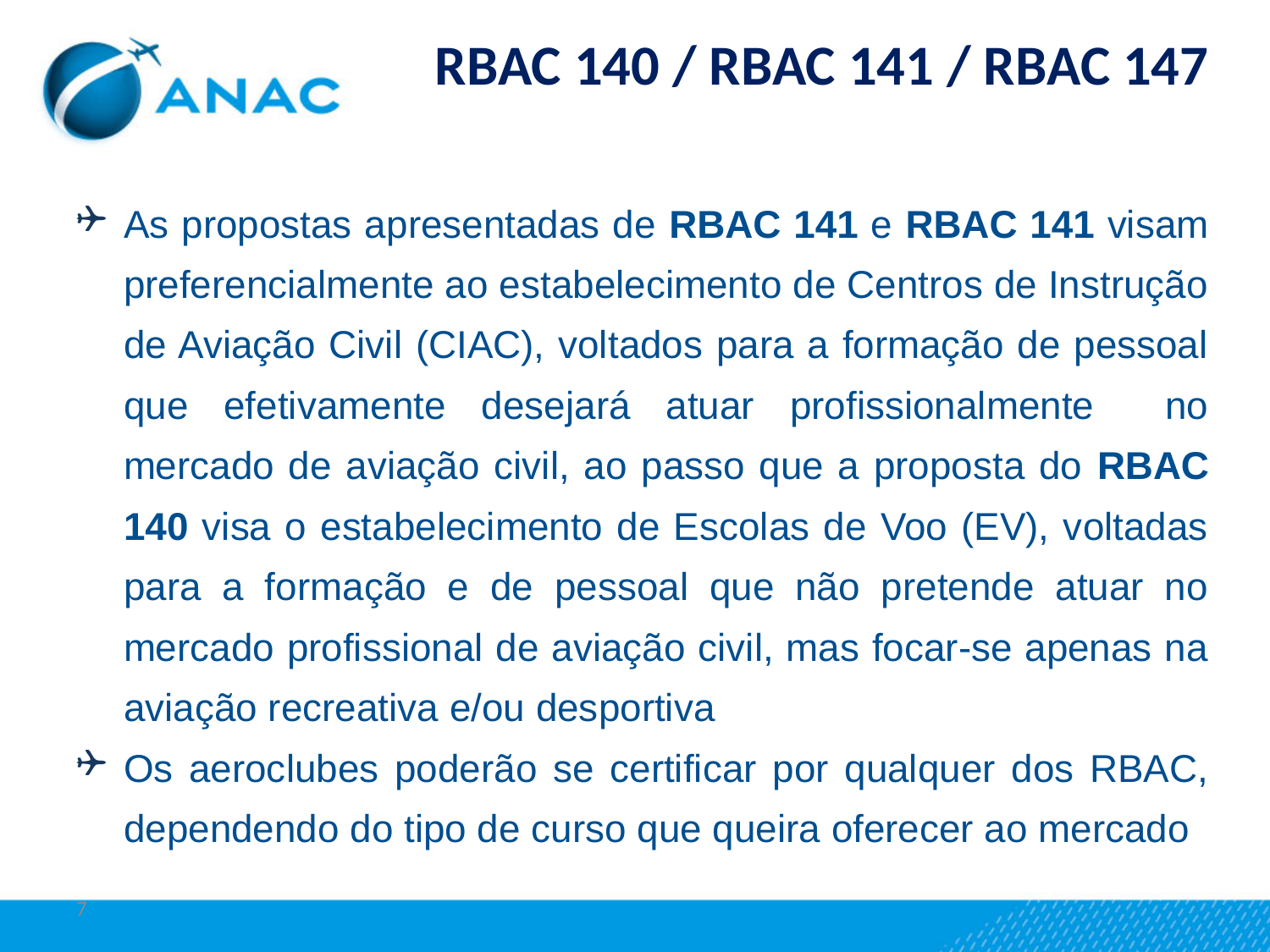

RBAC 140 / RBAC 141 / RBAC 147
As propostas apresentadas de RBAC 141 e RBAC 141 visam preferencialmente ao estabelecimento de Centros de Instrução de Aviação Civil (CIAC), voltados para a formação de pessoal que efetivamente desejará atuar profissionalmente  no mercado de aviação civil, ao passo que a proposta do RBAC 140 visa o estabelecimento de Escolas de Voo (EV), voltadas para a formação e de pessoal que não pretende atuar no mercado profissional de aviação civil, mas focar-se apenas na aviação recreativa e/ou desportiva
Os aeroclubes poderão se certificar por qualquer dos RBAC, dependendo do tipo de curso que queira oferecer ao mercado
7